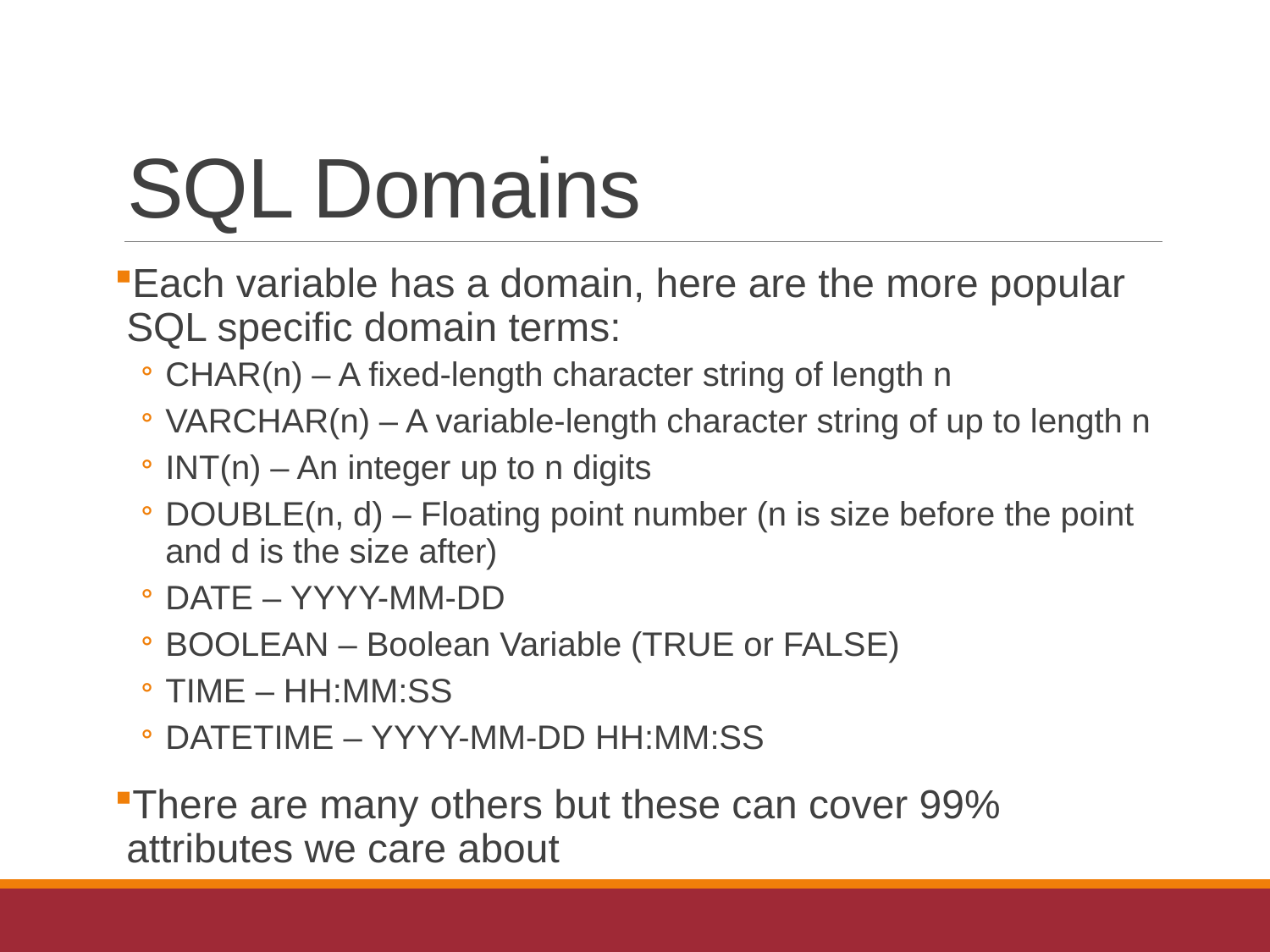

# SQL Domains
Each variable has a domain, here are the more popular SQL specific domain terms:
CHAR(n) – A fixed-length character string of length n
VARCHAR(n) – A variable-length character string of up to length n
INT(n) – An integer up to n digits
DOUBLE(n, d) – Floating point number (n is size before the point and d is the size after)
DATE – YYYY-MM-DD
BOOLEAN – Boolean Variable (TRUE or FALSE)
TIME – HH:MM:SS
DATETIME – YYYY-MM-DD HH:MM:SS
There are many others but these can cover 99% attributes we care about